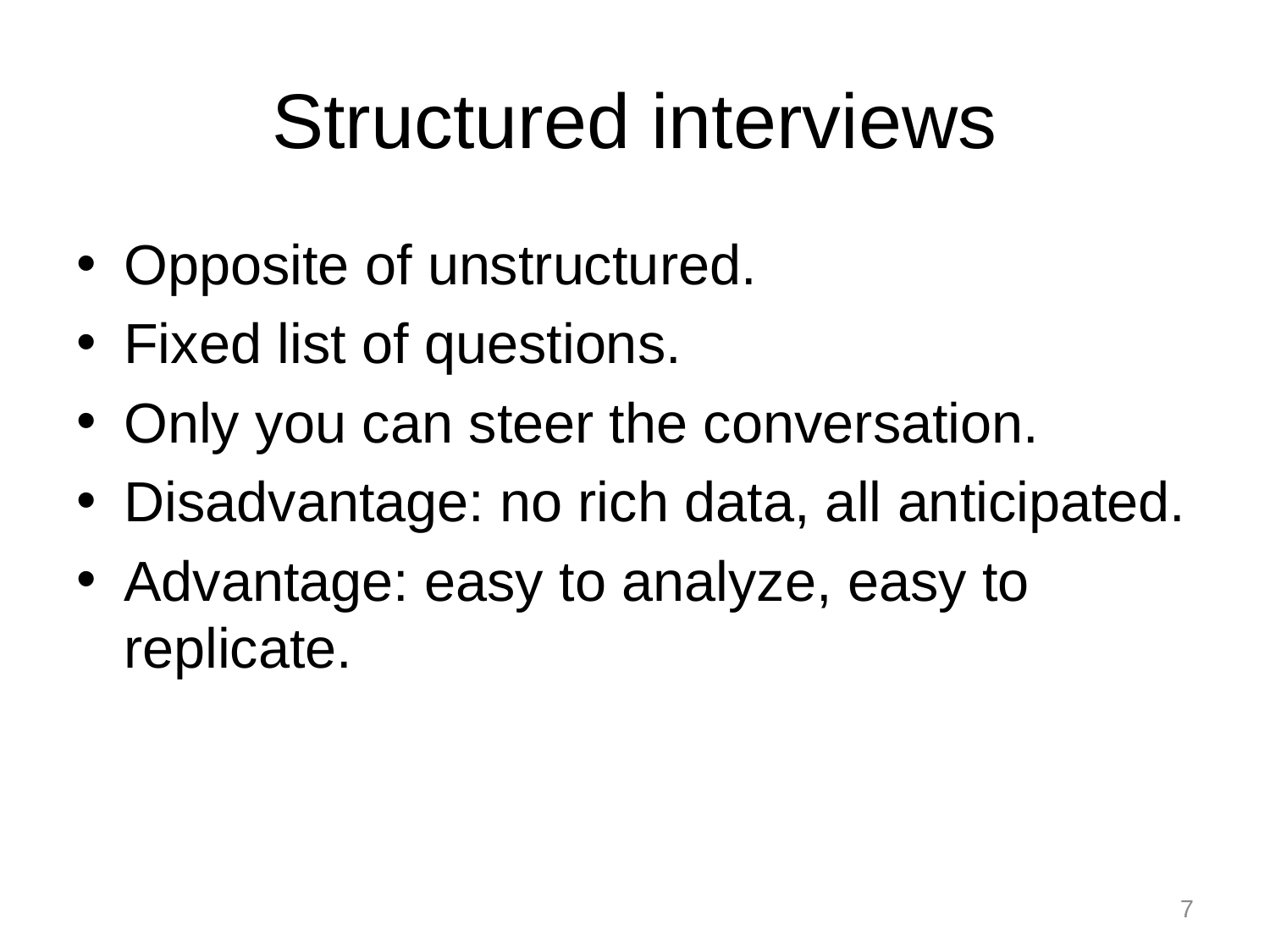

# Structured interviews
Opposite of unstructured.
Fixed list of questions.
Only you can steer the conversation.
Disadvantage: no rich data, all anticipated.
Advantage: easy to analyze, easy to replicate.
7